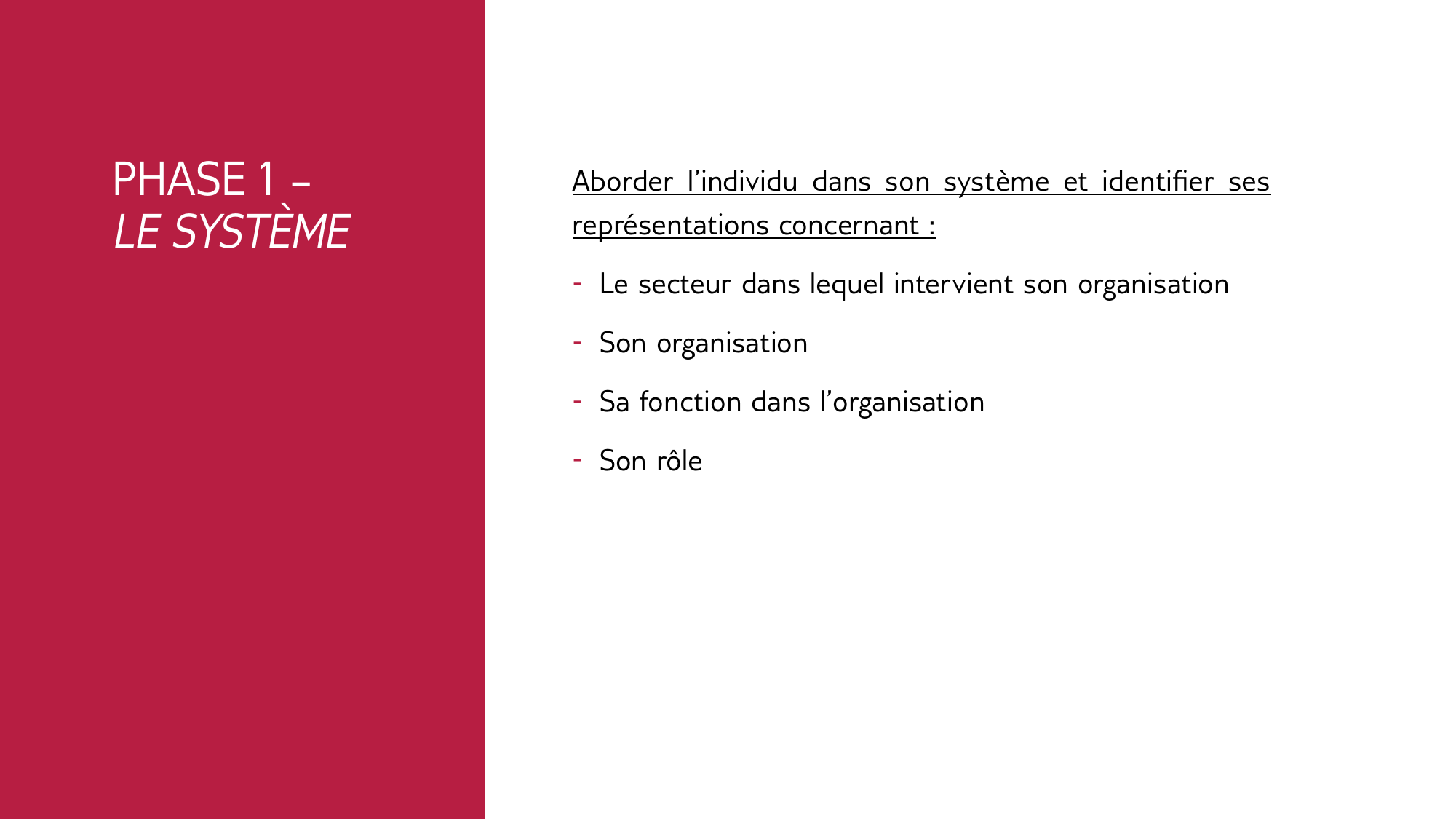

# PHASE 1 – Le système
Aborder l’individu dans son système et identifier ses représentations concernant :
Le secteur dans lequel intervient son organisation
Son organisation
Sa fonction dans l’organisation
Son rôle